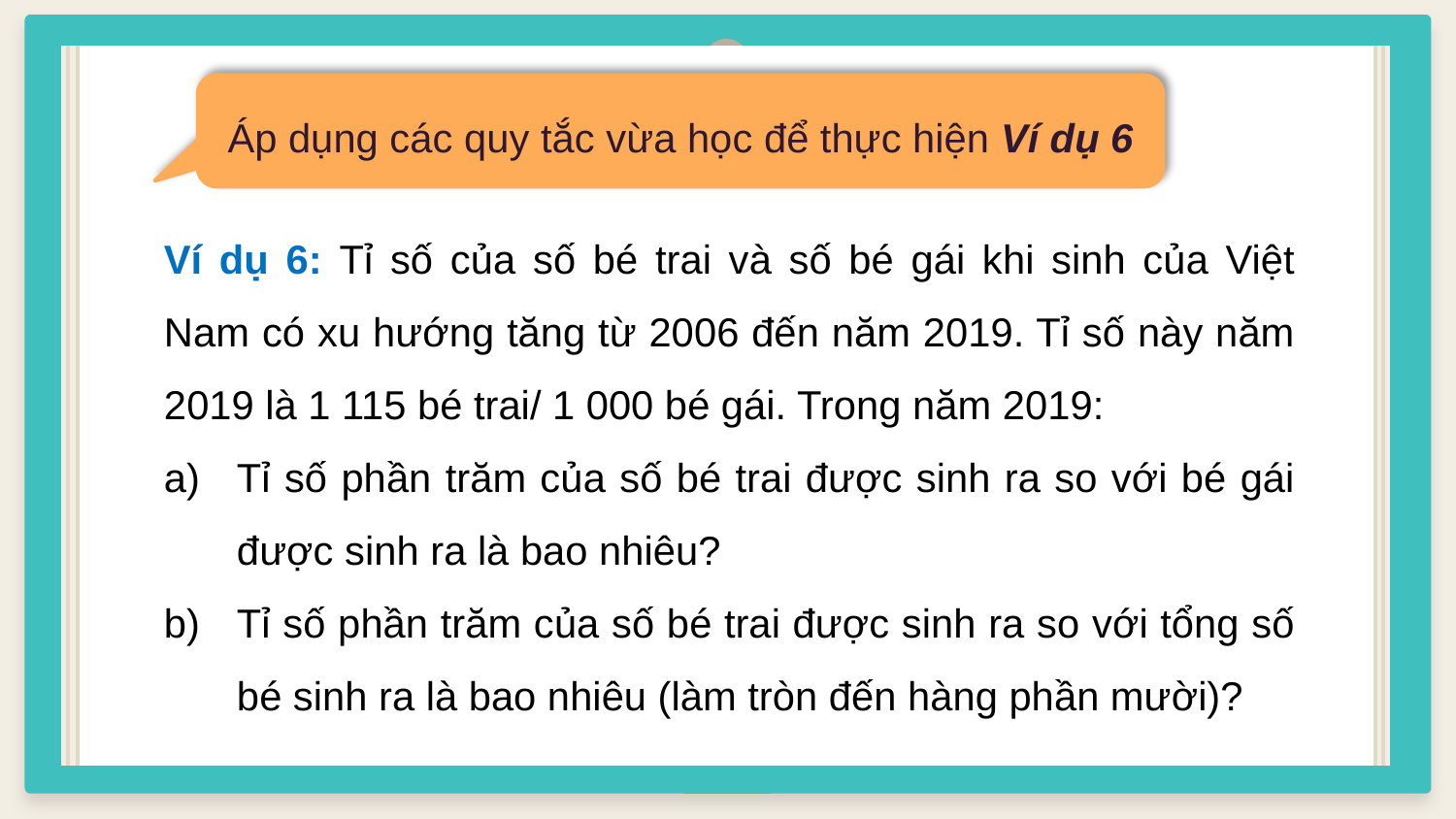

Áp dụng các quy tắc vừa học để thực hiện Ví dụ 6
Ví dụ 6: Tỉ số của số bé trai và số bé gái khi sinh của Việt Nam có xu hướng tăng từ 2006 đến năm 2019. Tỉ số này năm 2019 là 1 115 bé trai/ 1 000 bé gái. Trong năm 2019:
Tỉ số phần trăm của số bé trai được sinh ra so với bé gái được sinh ra là bao nhiêu?
Tỉ số phần trăm của số bé trai được sinh ra so với tổng số bé sinh ra là bao nhiêu (làm tròn đến hàng phần mười)?